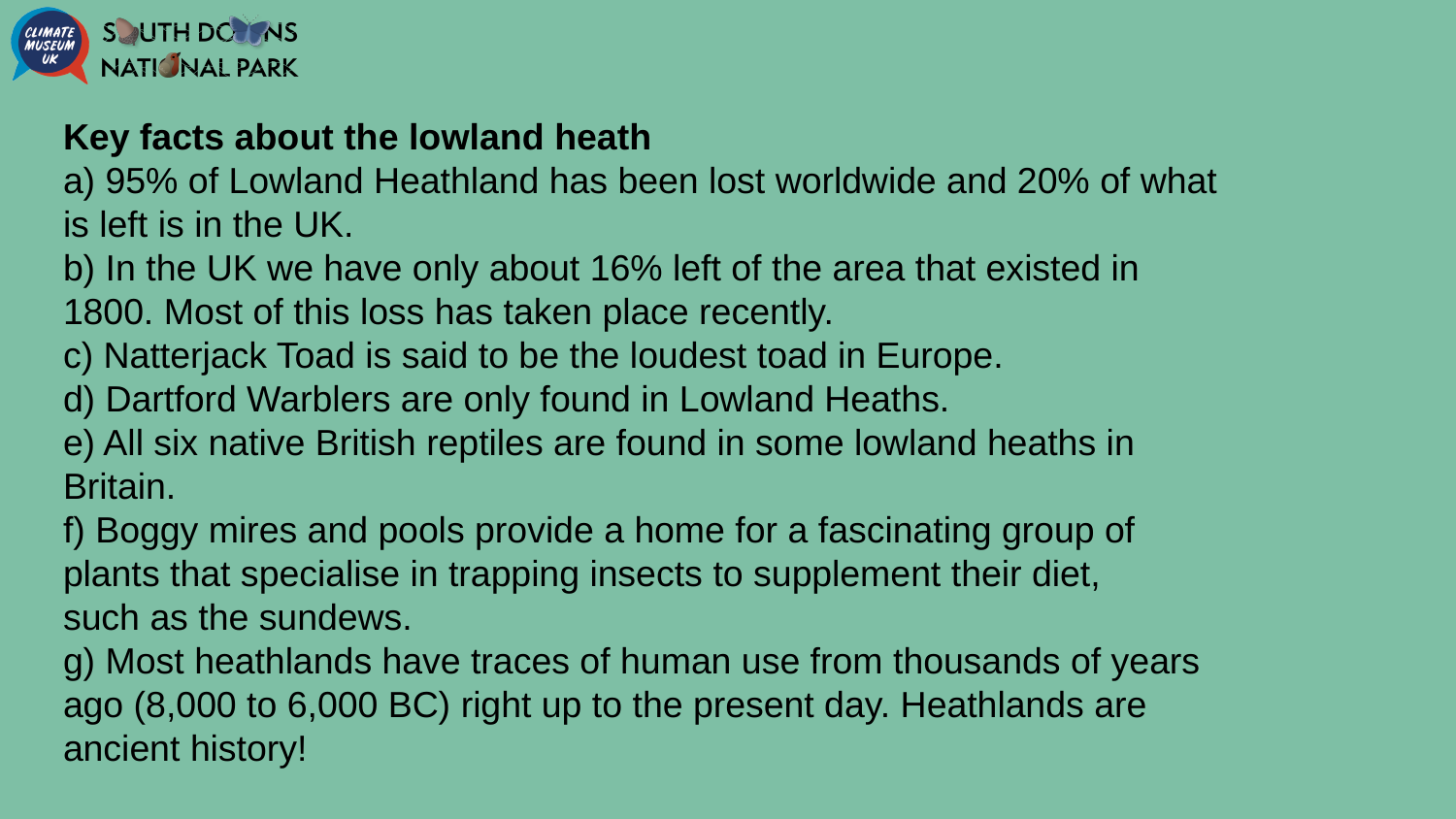

Key facts about the lowland heath
a) 95% of Lowland Heathland has been lost worldwide and 20% of what
is left is in the UK.
b) In the UK we have only about 16% left of the area that existed in
1800. Most of this loss has taken place recently.
c) Natterjack Toad is said to be the loudest toad in Europe.
d) Dartford Warblers are only found in Lowland Heaths.
e) All six native British reptiles are found in some lowland heaths in
Britain.
f) Boggy mires and pools provide a home for a fascinating group of
plants that specialise in trapping insects to supplement their diet,
such as the sundews.
g) Most heathlands have traces of human use from thousands of years
ago (8,000 to 6,000 BC) right up to the present day. Heathlands are
ancient history!